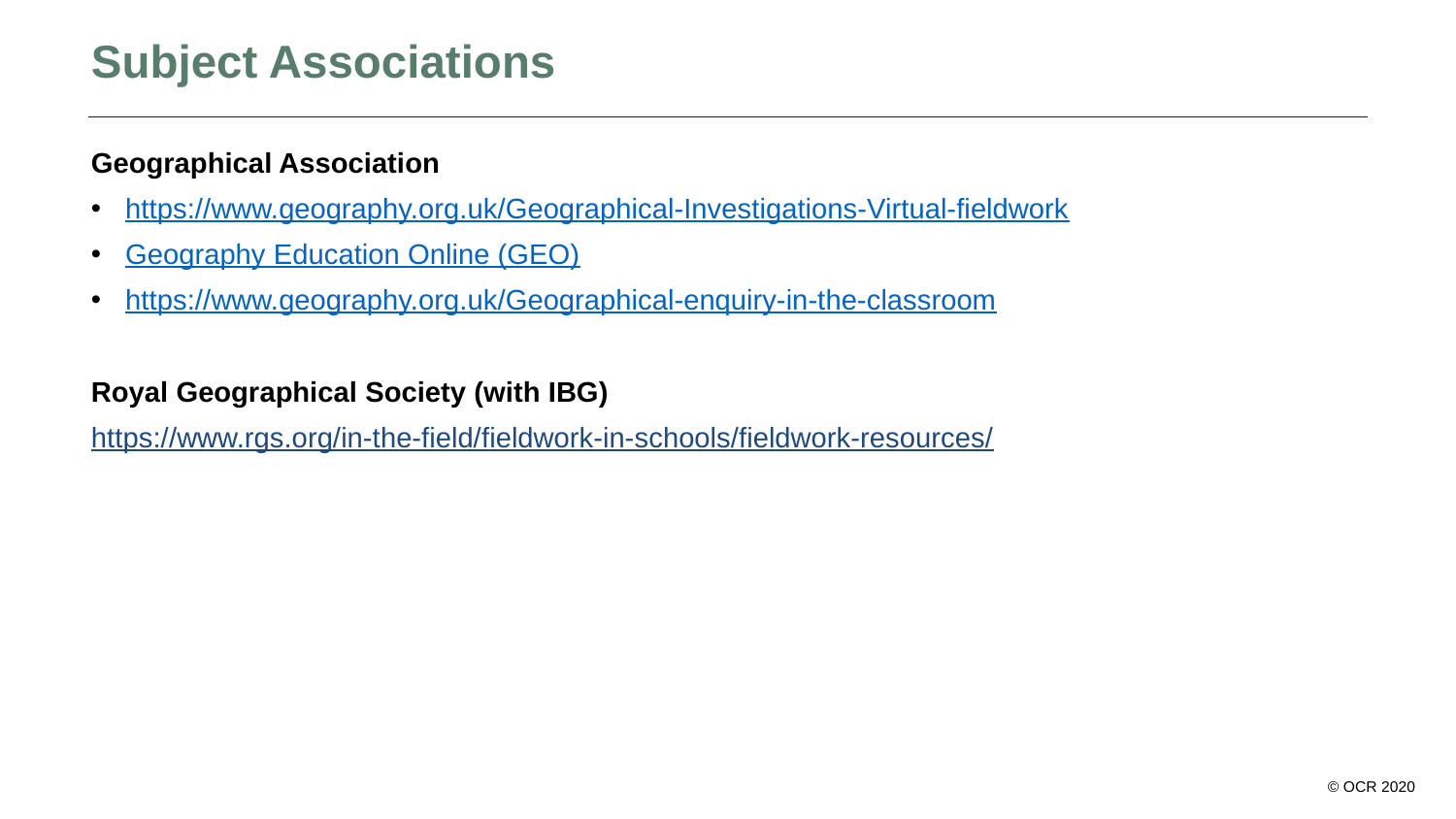

# Subject Associations

Geographical Association
https://www.geography.org.uk/Geographical-Investigations-Virtual-fieldwork
Geography Education Online (GEO)
https://www.geography.org.uk/Geographical-enquiry-in-the-classroom

Royal Geographical Society (with IBG)
https://www.rgs.org/in-the-field/fieldwork-in-schools/fieldwork-resources/
© OCR 2020